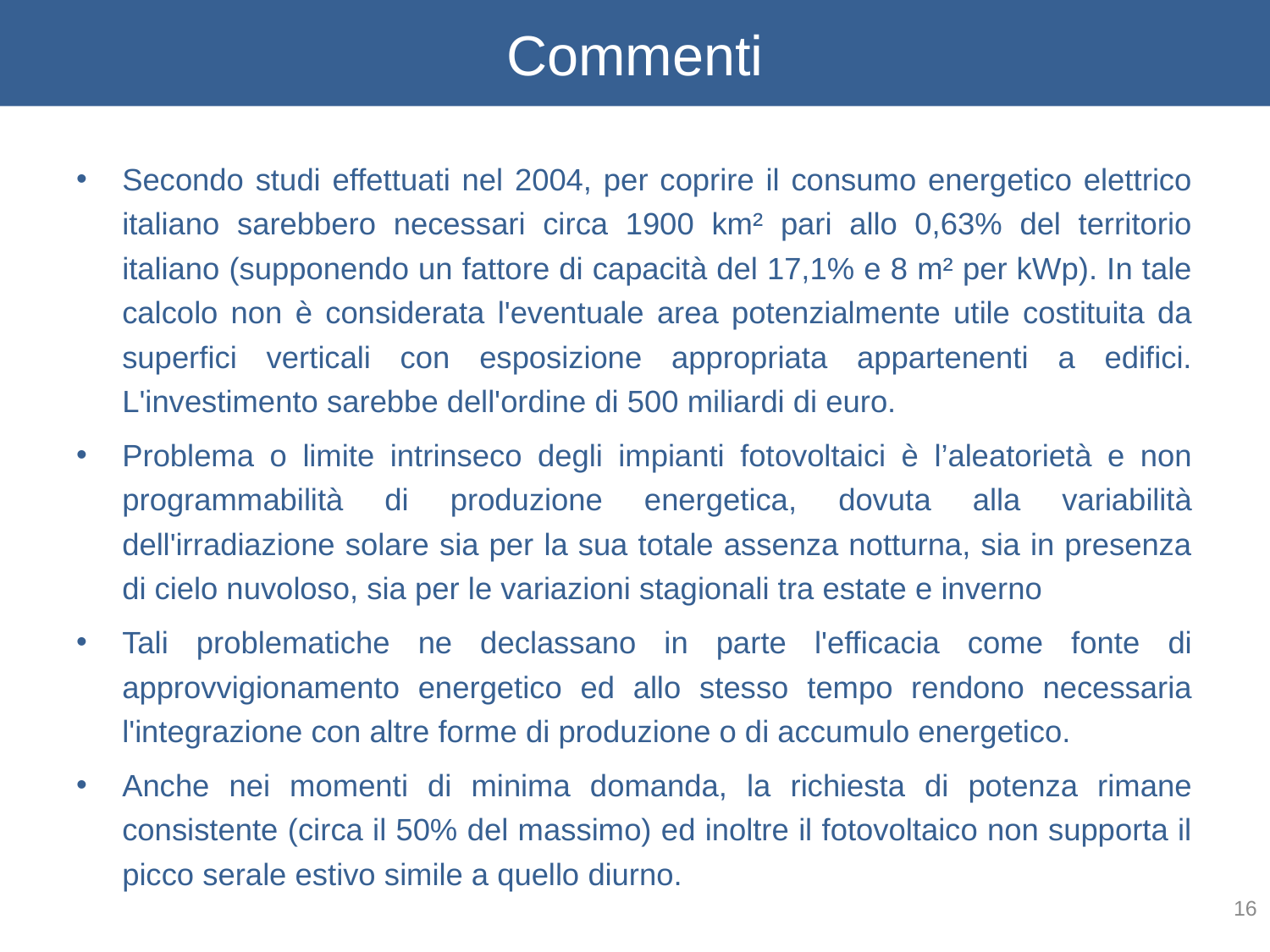

# Commenti
Secondo studi effettuati nel 2004, per coprire il consumo energetico elettrico italiano sarebbero necessari circa 1900 km² pari allo 0,63% del territorio italiano (supponendo un fattore di capacità del 17,1% e 8 m² per kWp). In tale calcolo non è considerata l'eventuale area potenzialmente utile costituita da superfici verticali con esposizione appropriata appartenenti a edifici. L'investimento sarebbe dell'ordine di 500 miliardi di euro.
Problema o limite intrinseco degli impianti fotovoltaici è l’aleatorietà e non programmabilità di produzione energetica, dovuta alla variabilità dell'irradiazione solare sia per la sua totale assenza notturna, sia in presenza di cielo nuvoloso, sia per le variazioni stagionali tra estate e inverno
Tali problematiche ne declassano in parte l'efficacia come fonte di approvvigionamento energetico ed allo stesso tempo rendono necessaria l'integrazione con altre forme di produzione o di accumulo energetico.
Anche nei momenti di minima domanda, la richiesta di potenza rimane consistente (circa il 50% del massimo) ed inoltre il fotovoltaico non supporta il picco serale estivo simile a quello diurno.

16